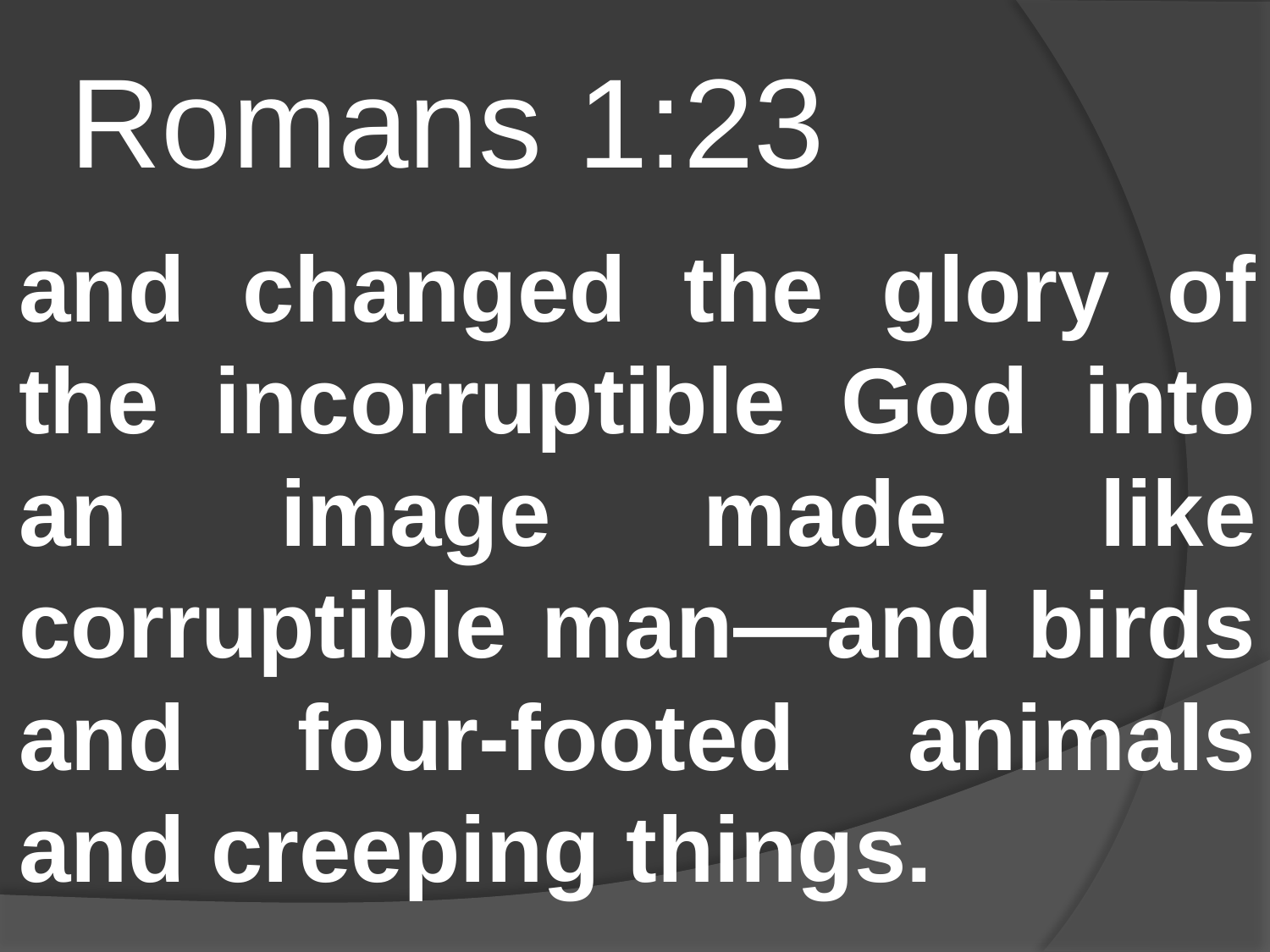

# Romans 1:23
and changed the glory of the incorruptible God into an image made like corruptible man—and birds and four-footed animals and creeping things.